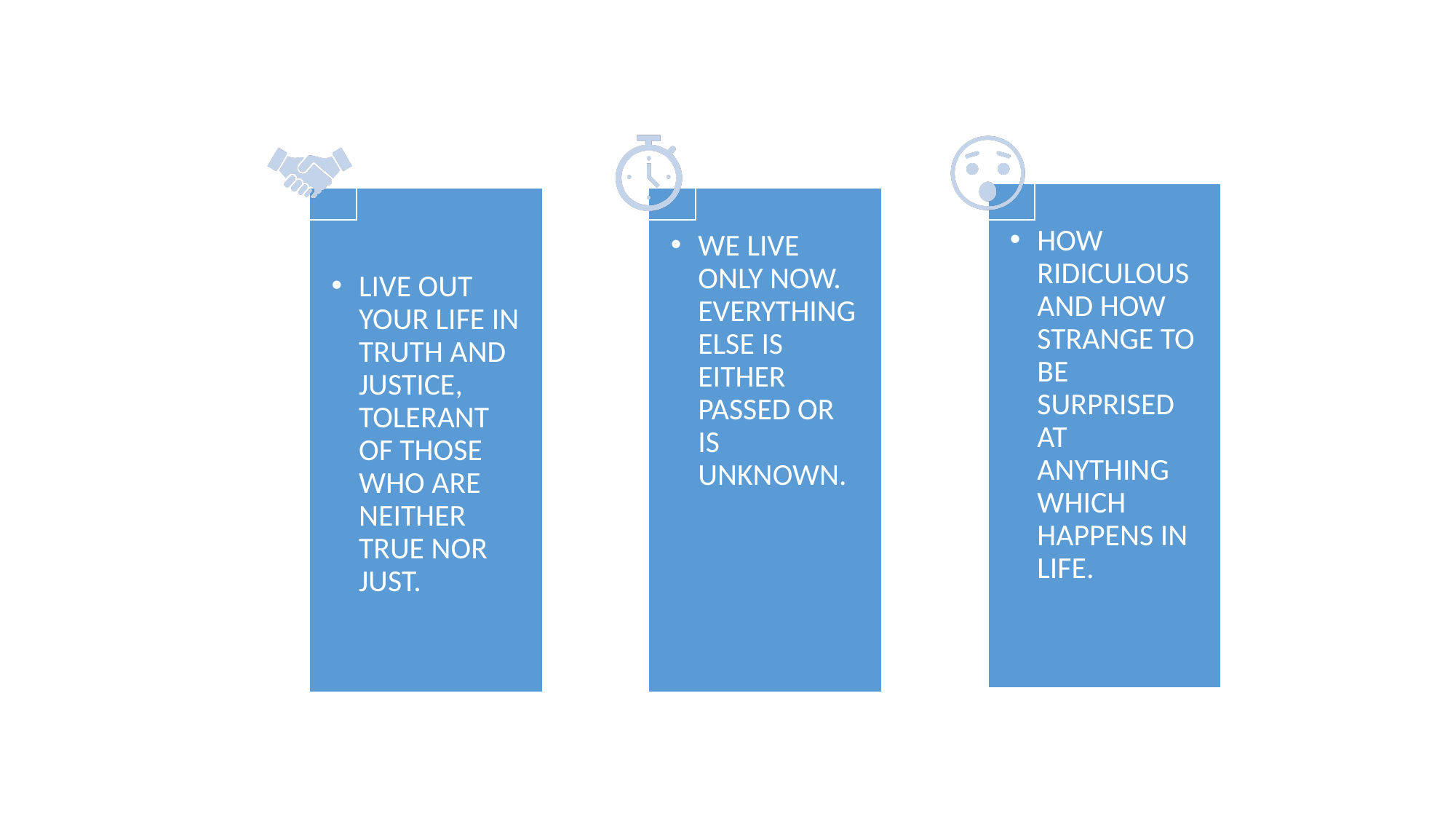

LIVE OUT YOUR LIFE IN TRUTH AND JUSTICE, TOLERANT OF THOSE WHO ARE NEITHER TRUE NOR JUST.

WE LIVE ONLY NOW. EVERYTHING ELSE IS EITHER PASSED OR IS UNKNOWN.

HOW RIDICULOUS AND HOW STRANGE TO BE SURPRISED AT ANYTHING WHICH HAPPENS IN LIFE.